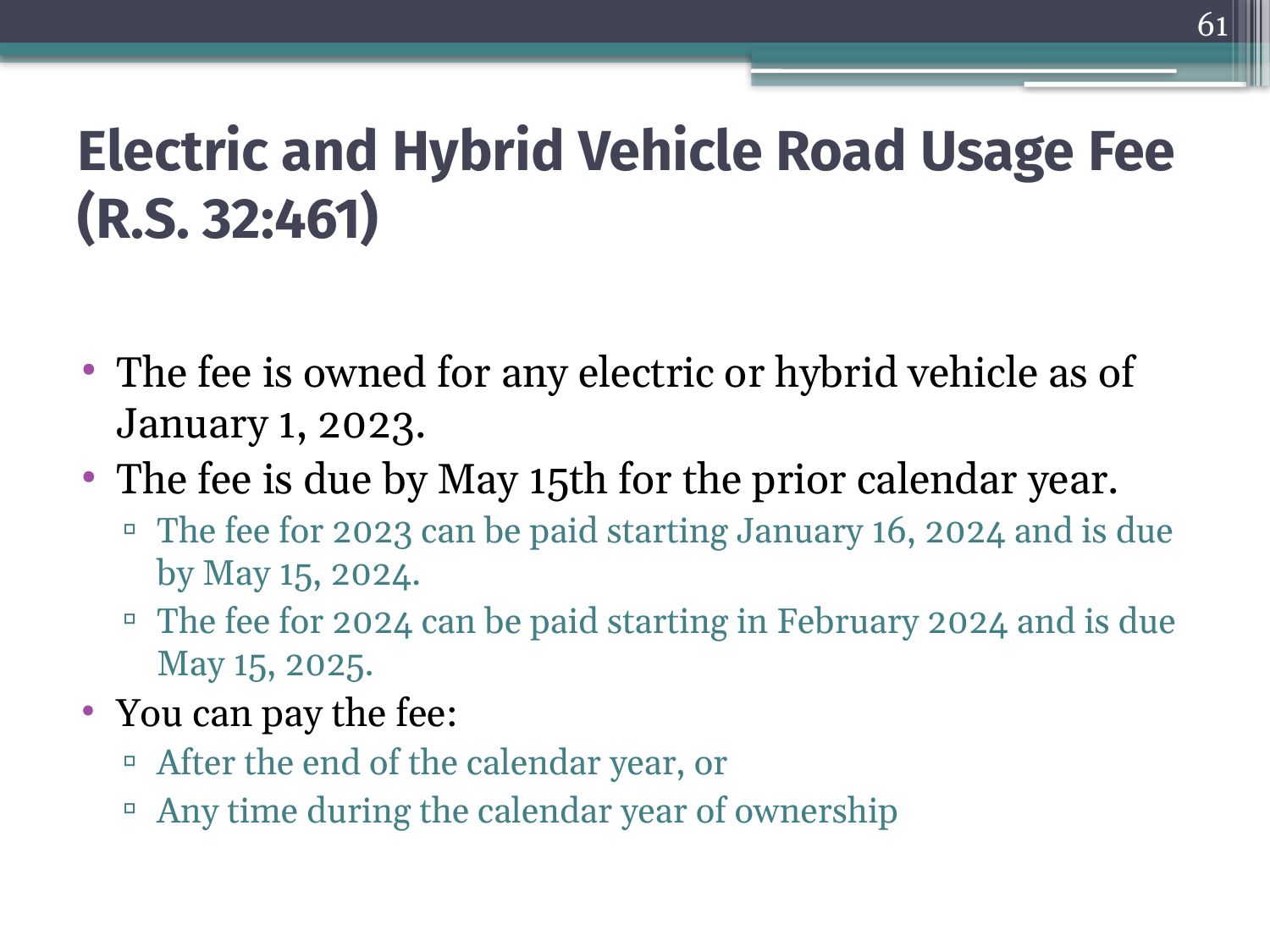

61
# Electric and Hybrid Vehicle Road Usage Fee (R.S. 32:461)
The fee is owned for any electric or hybrid vehicle as of January 1, 2023.
The fee is due by May 15th for the prior calendar year.
The fee for 2023 can be paid starting January 16, 2024 and is due by May 15, 2024.
The fee for 2024 can be paid starting in February 2024 and is due May 15, 2025.
You can pay the fee:
After the end of the calendar year, or
Any time during the calendar year of ownership